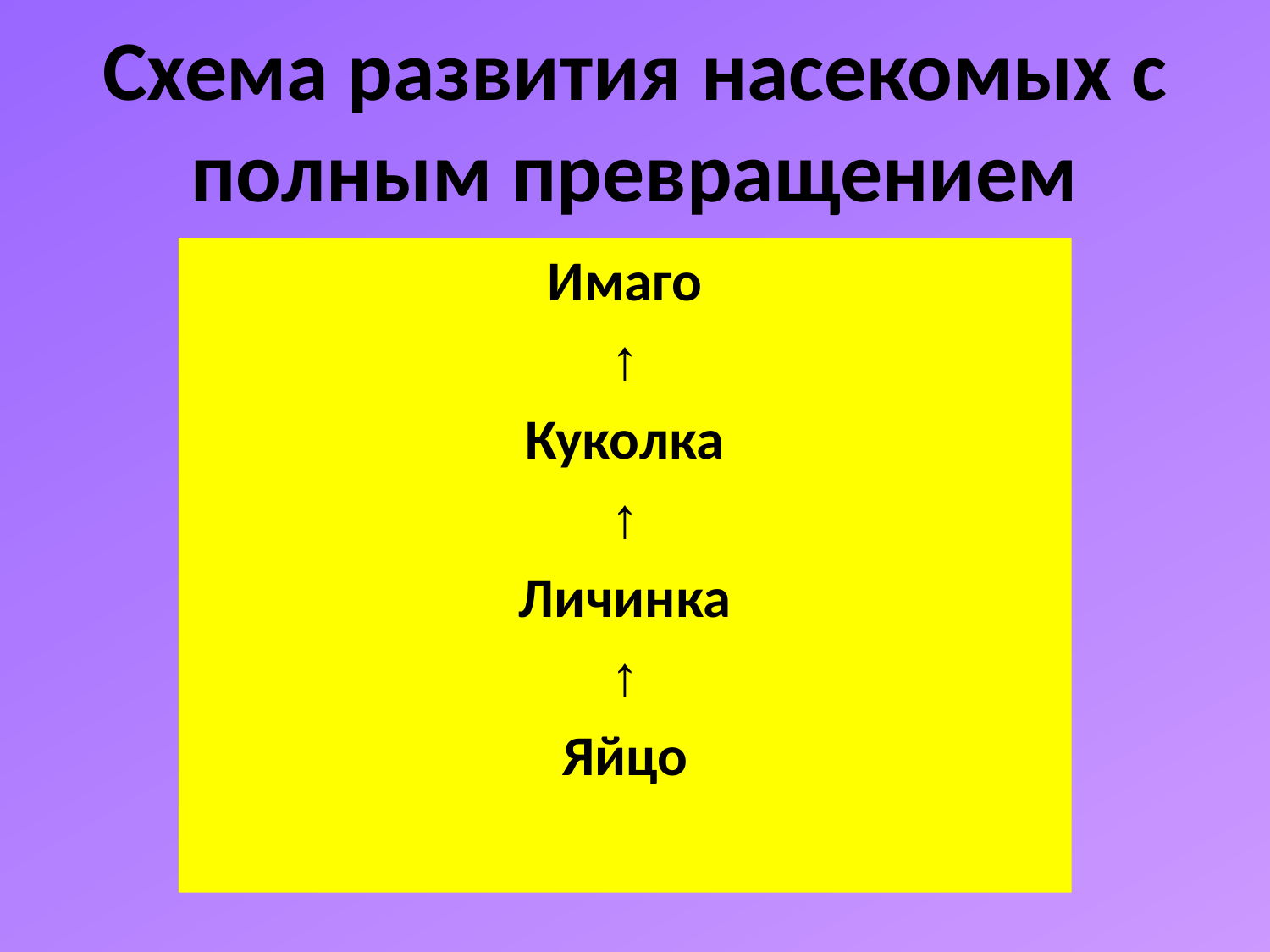

# Схема развития насекомых с полным превращением
Имаго
↑
Куколка
↑
Личинка
↑
Яйцо